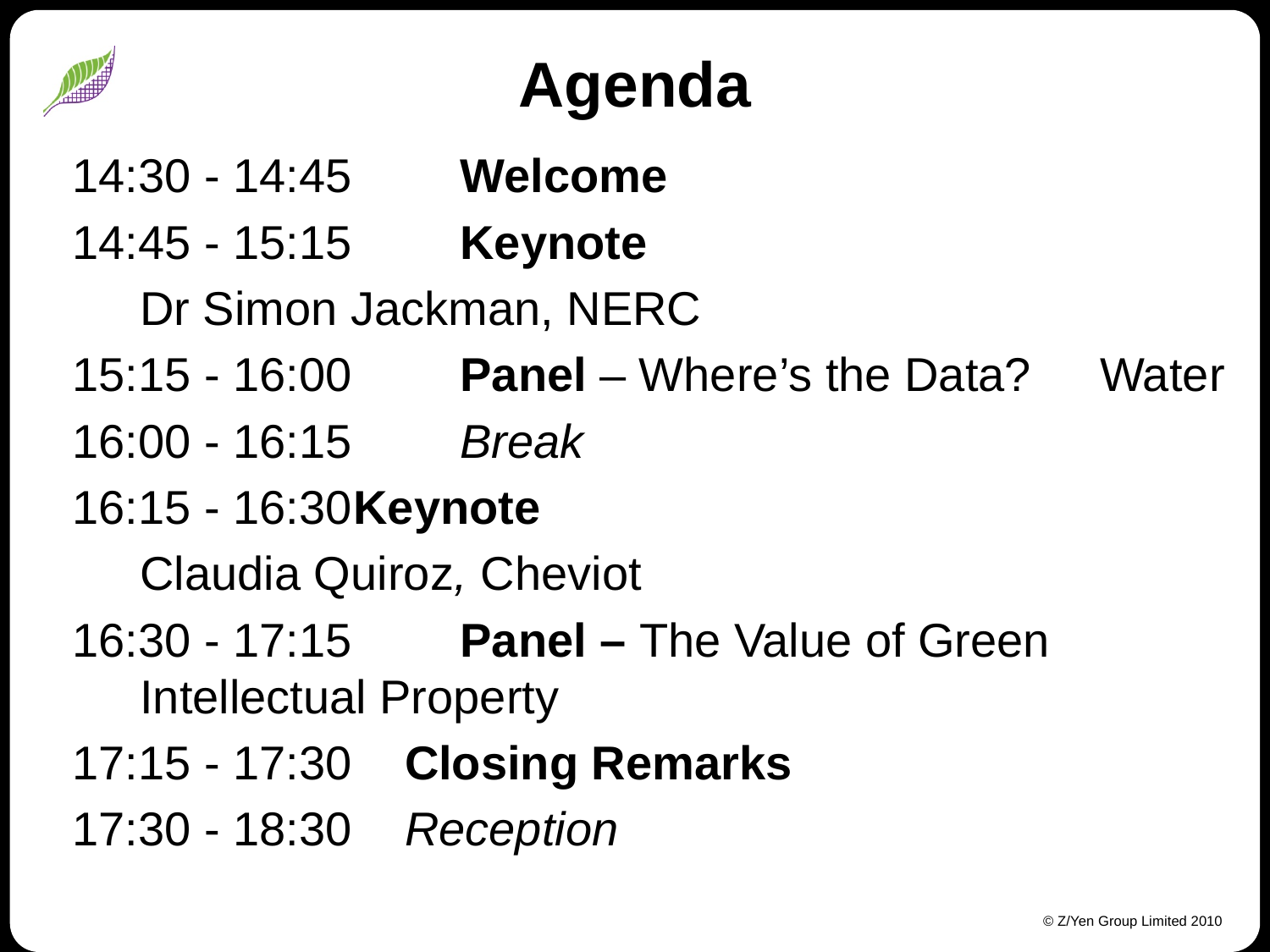

# Agenda
14:30 - 14:45    	Welcome
14:45 - 15:15    	Keynote
				Dr Simon Jackman, NERC
15:15 - 16:00    	Panel – Where’s the Data? 				Water
16:00 - 16:15    	Break
16:15 - 16:30	Keynote
				Claudia Quiroz, Cheviot
16:30 - 17:15    	Panel – The Value of Green 				Intellectual Property
17:15 - 17:30    Closing Remarks
17:30 - 18:30    Reception